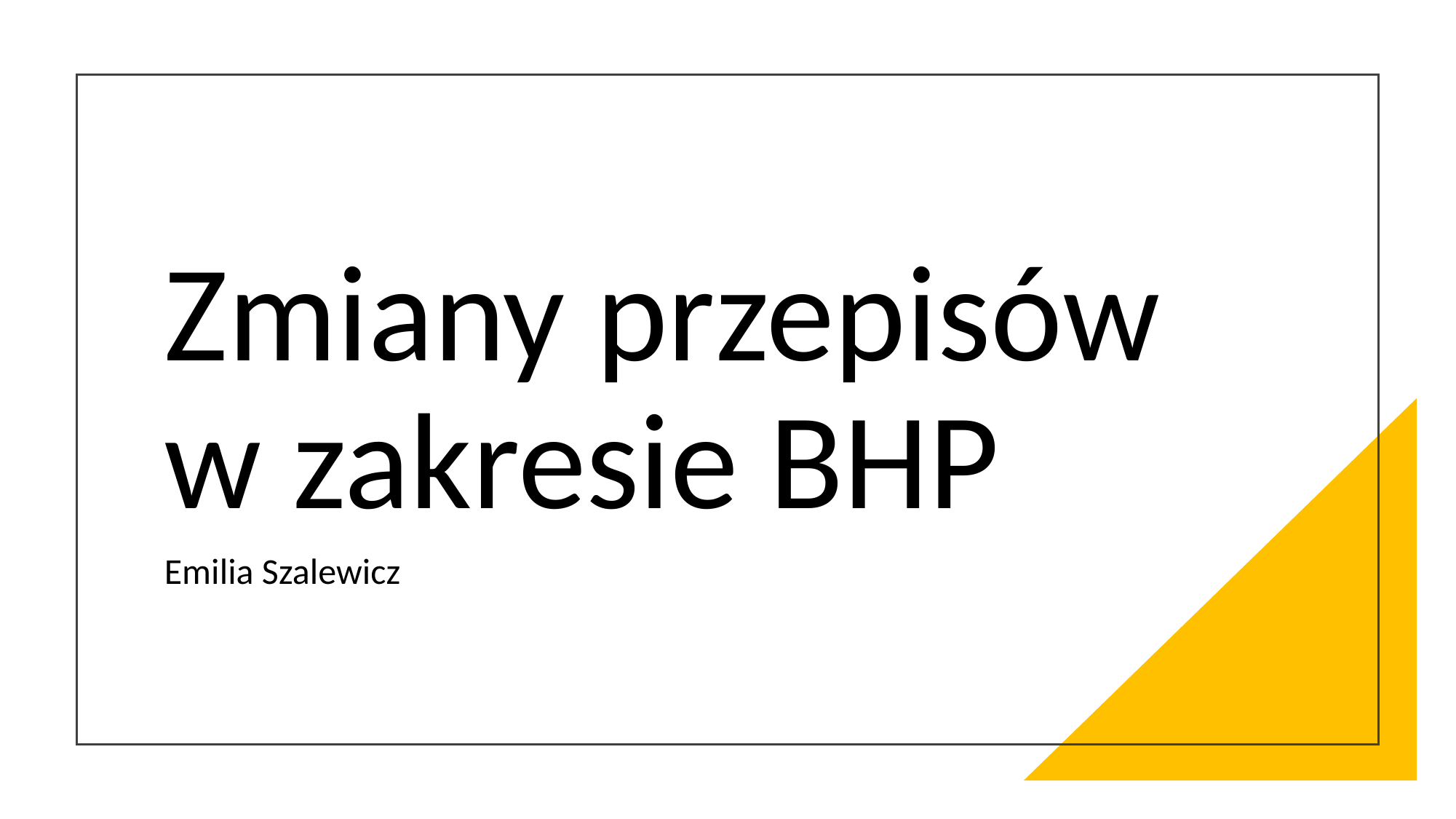

# Zmiany przepisów w zakresie BHP

Emilia Szalewicz